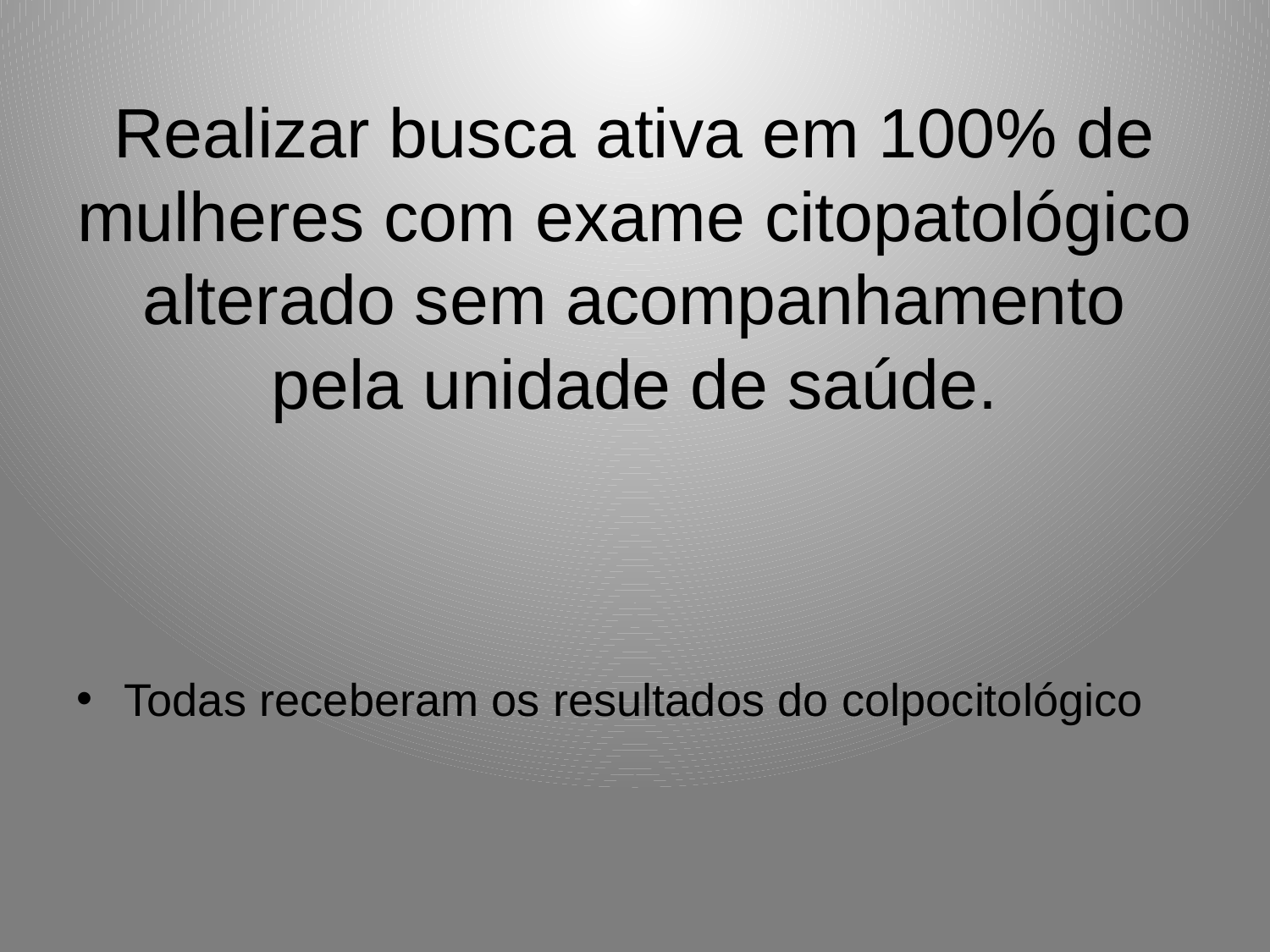

# Realizar busca ativa em 100% de mulheres com exame citopatológico alterado sem acompanhamento pela unidade de saúde.

Todas receberam os resultados do colpocitológico